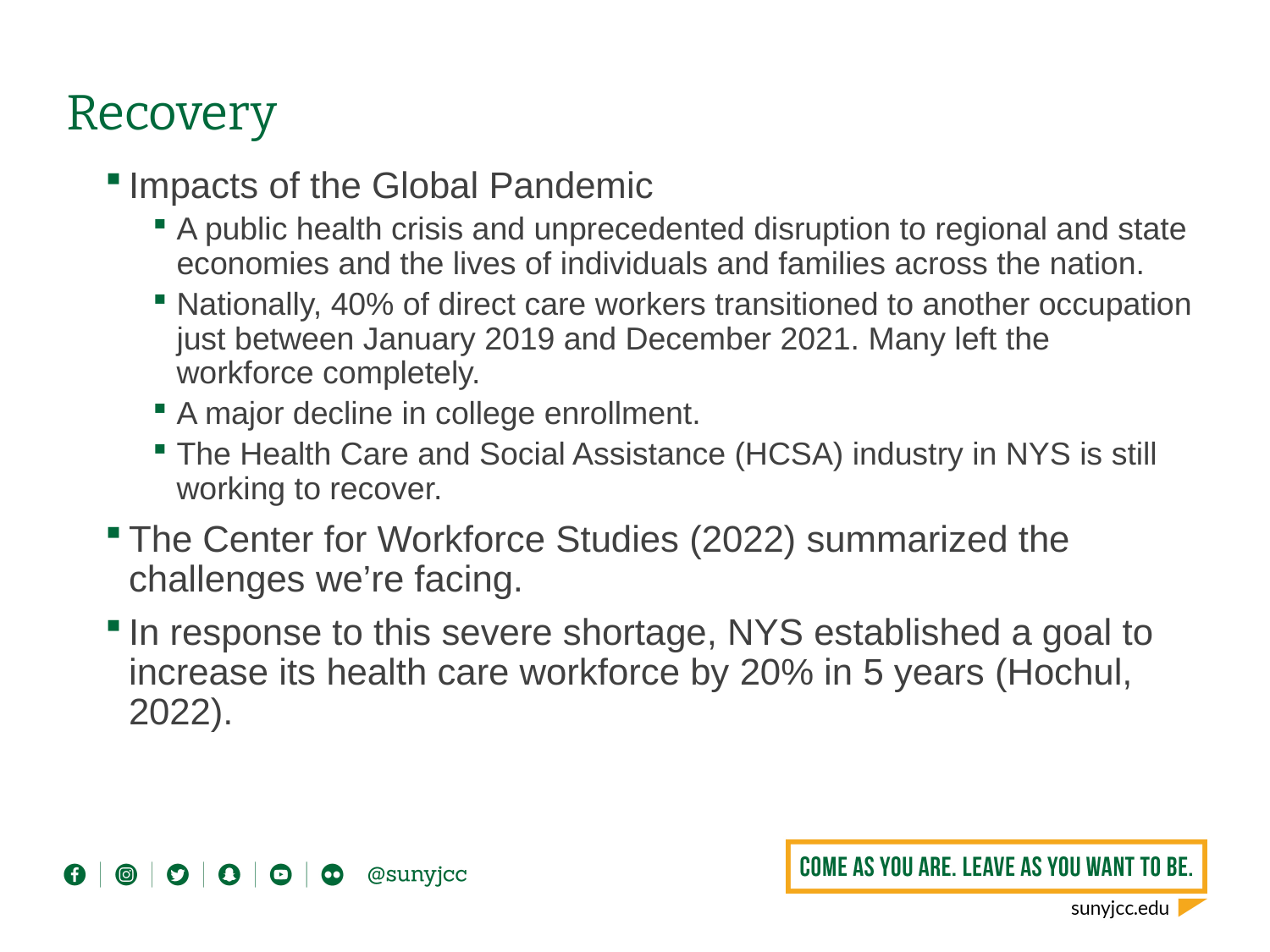

Recovery
Impacts of the Global Pandemic
A public health crisis and unprecedented disruption to regional and state economies and the lives of individuals and families across the nation.
Nationally, 40% of direct care workers transitioned to another occupation just between January 2019 and December 2021. Many left the workforce completely.
A major decline in college enrollment.
The Health Care and Social Assistance (HCSA) industry in NYS is still working to recover.
The Center for Workforce Studies (2022) summarized the challenges we’re facing.
In response to this severe shortage, NYS established a goal to increase its health care workforce by 20% in 5 years (Hochul, 2022).